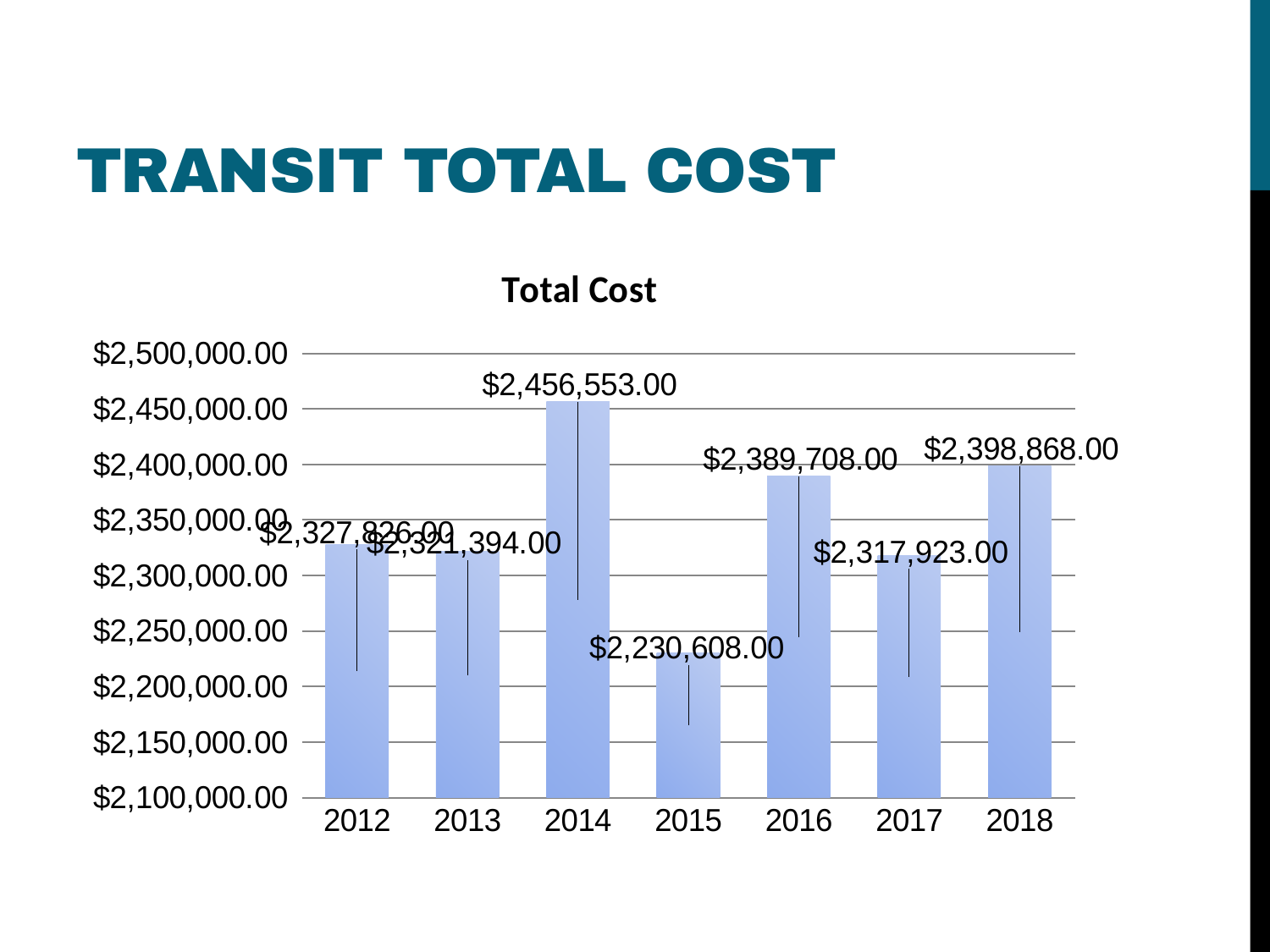

# Transit Total Cost

### Chart:

| Category | Total Cost |
|---|---|
| 2012 | 2327826.0 |
| 2013 | 2321394.0 |
| 2014 | 2456553.0 |
| 2015 | 2230608.0 |
| 2016 | 2389708.0 |
| 2017 | 2317923.0 |
| 2018 | 2398868.0 |